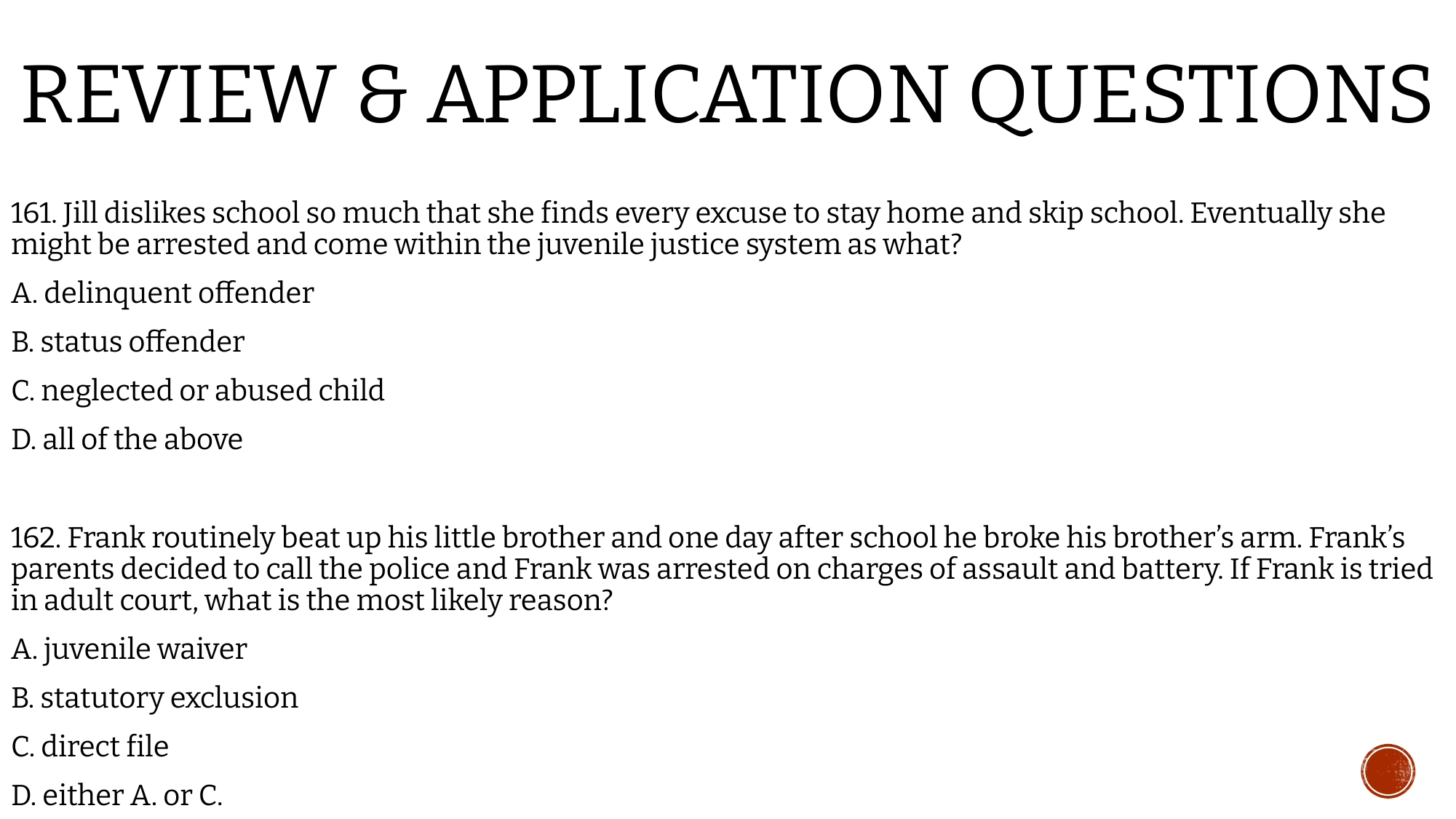

# Review & Application Questions
161. Jill dislikes school so much that she finds every excuse to stay home and skip school. Eventually she might be arrested and come within the juvenile justice system as what?
A. delinquent offender
B. status offender
C. neglected or abused child
D. all of the above

162. Frank routinely beat up his little brother and one day after school he broke his brother’s arm. Frank’s parents decided to call the police and Frank was arrested on charges of assault and battery. If Frank is tried in adult court, what is the most likely reason?
A. juvenile waiver
B. statutory exclusion
C. direct file
D. either A. or C.